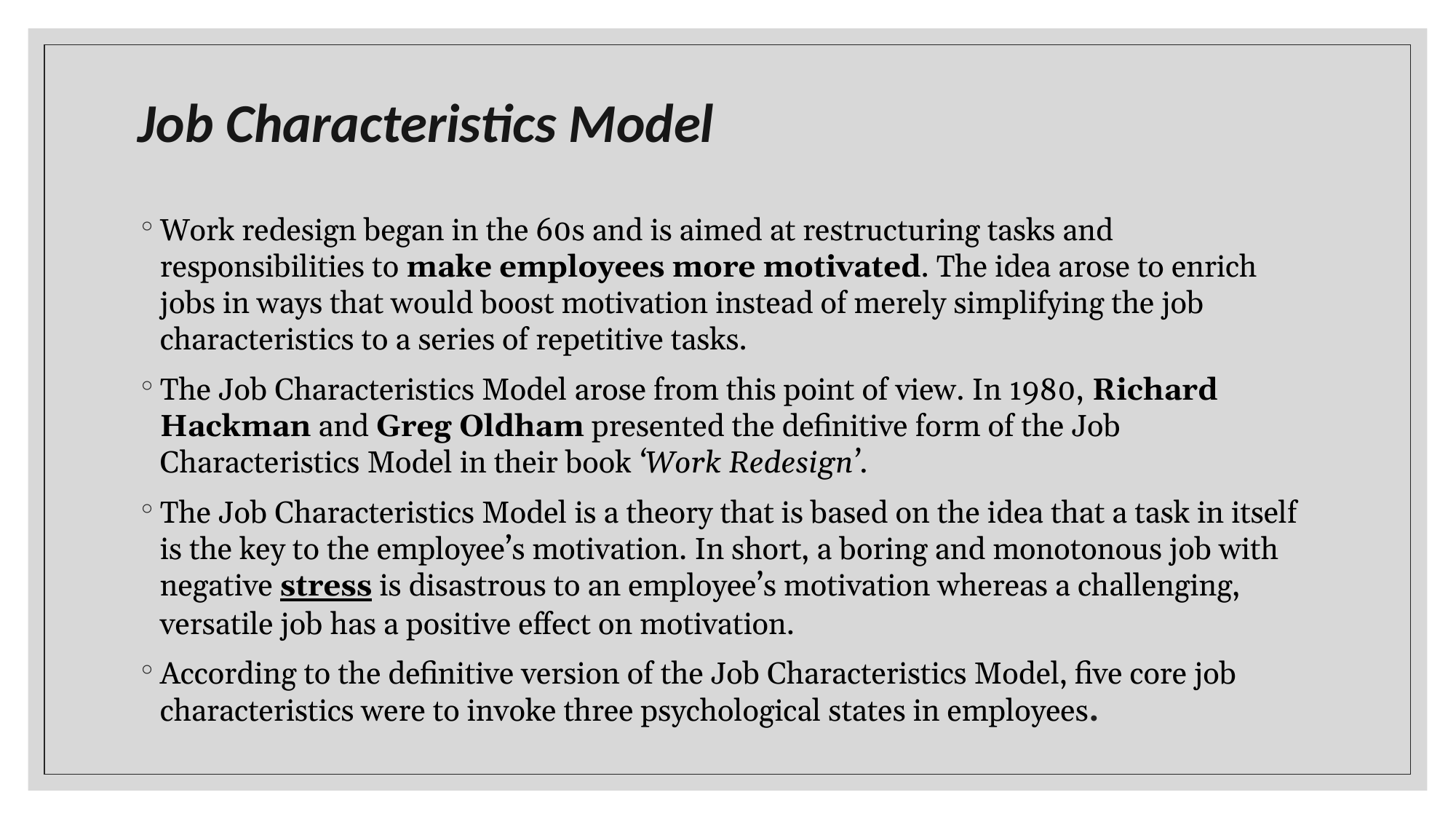

# Job Characteristics Model
Work redesign began in the 60s and is aimed at restructuring tasks and responsibilities to make employees more motivated. The idea arose to enrich jobs in ways that would boost motivation instead of merely simplifying the job characteristics to a series of repetitive tasks.
The Job Characteristics Model arose from this point of view. In 1980, Richard Hackman and Greg Oldham presented the definitive form of the Job Characteristics Model in their book ‘Work Redesign’.
The Job Characteristics Model is a theory that is based on the idea that a task in itself is the key to the employee’s motivation. In short, a boring and monotonous job with negative stress is disastrous to an employee’s motivation whereas a challenging, versatile job has a positive effect on motivation.
According to the definitive version of the Job Characteristics Model, five core job characteristics were to invoke three psychological states in employees.